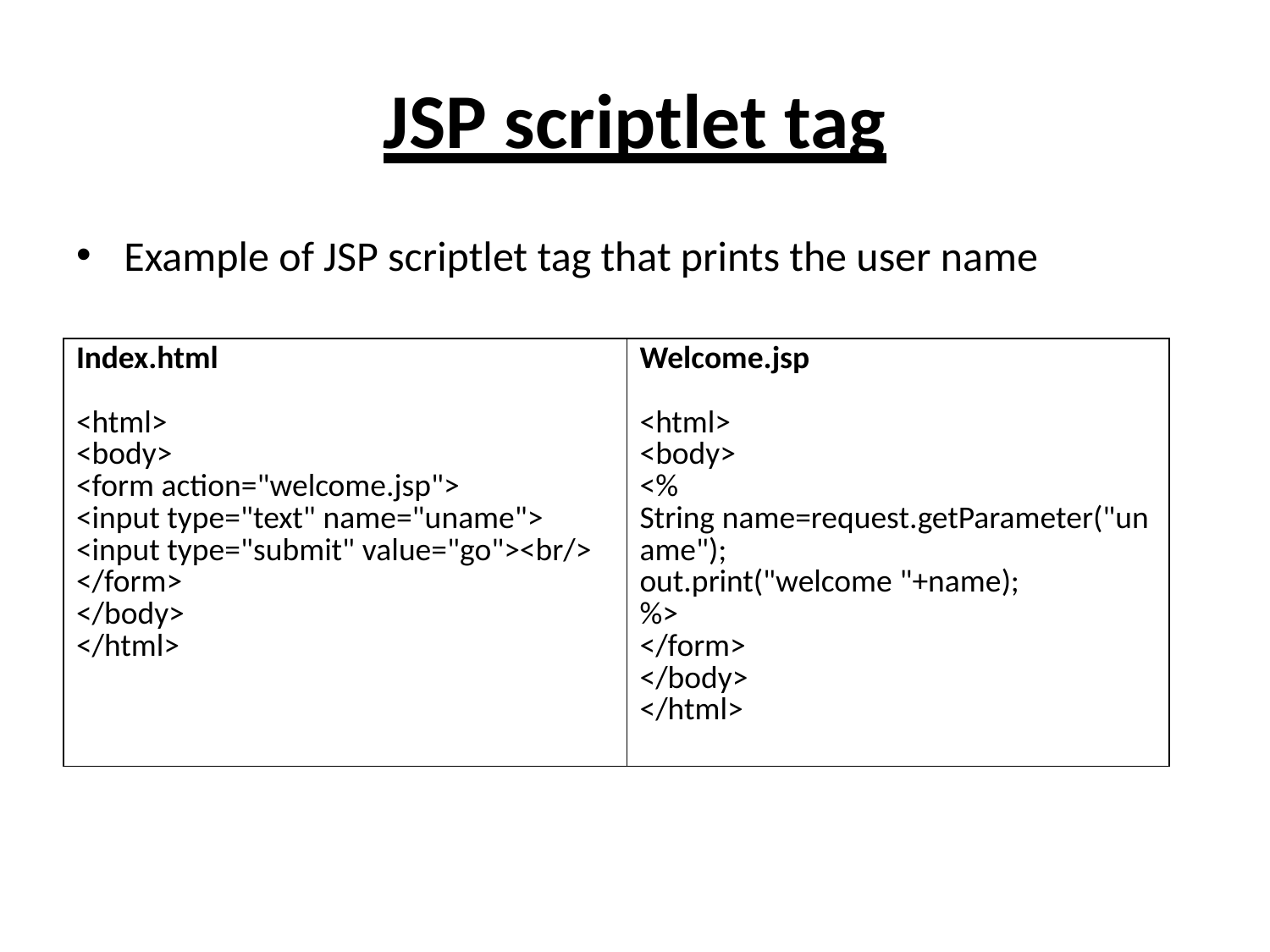

# JSP scriptlet tag
Example of JSP scriptlet tag that prints the user name

| Index.html <html>   <body>   <form action="welcome.jsp">   <input type="text" name="uname">   <input type="submit" value="go"><br/>   </form>   </body>   </html> | Welcome.jsp <html>   <body>   <%   String name=request.getParameter("uname");   out.print("welcome "+name);   %>   </form>   </body>   </html> |
| --- | --- |